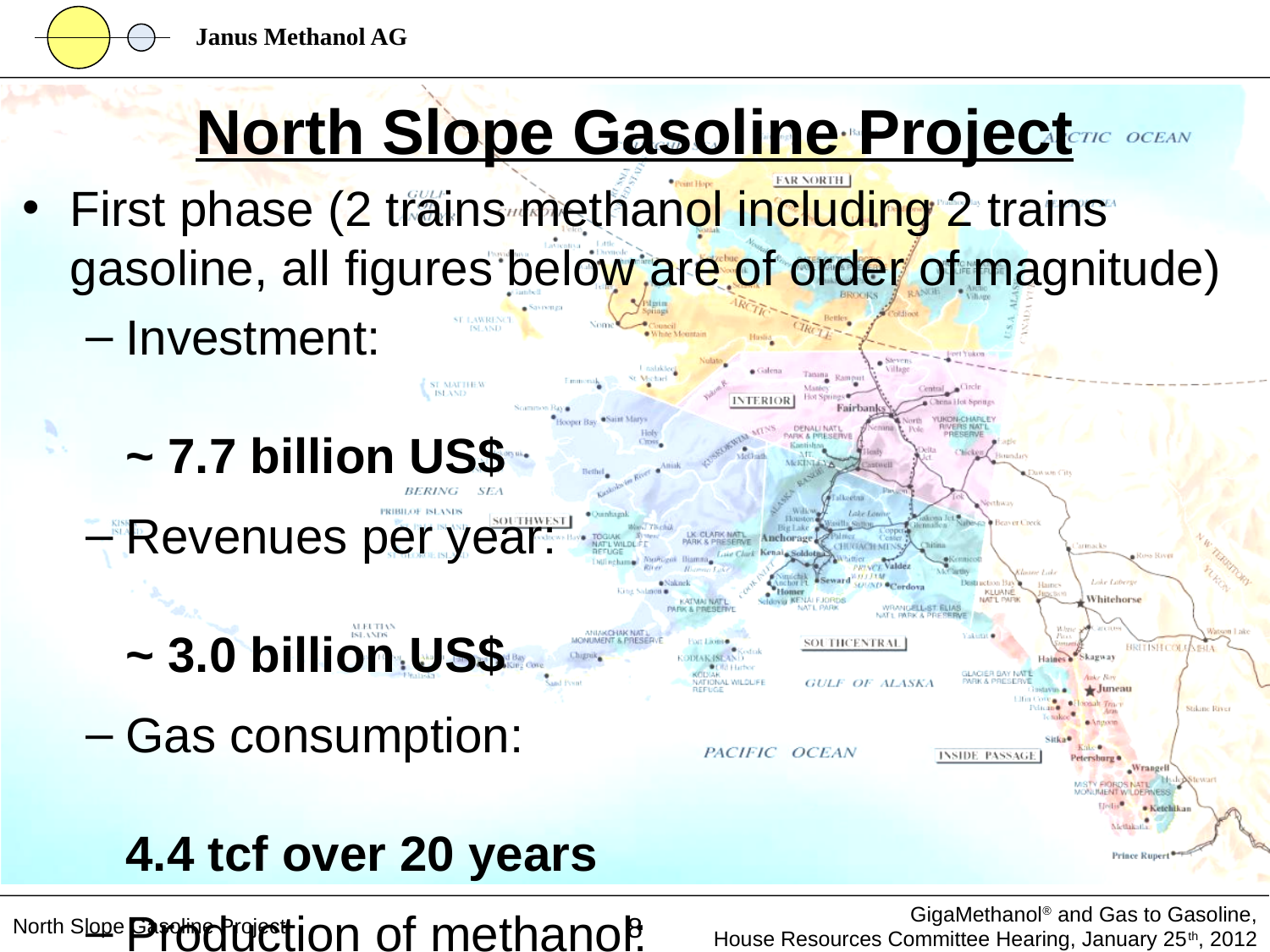

North Slope Gasoline Project
First phase (2 trains methanol including 2 trains gasoline, all figures below are of order of magnitude)
Investment: 	~ 7.7 billion US$
Revenues per year: 	~ 3.0 billion US$
Gas consumption: 	4.4 tcf over 20 years
Production of methanol: 	7.0 million ton per year
Out of 7.0 million ton of methanol
Production of gasoline:	2.66 million ton per year
Production of LPG: 	0.35 million ton per year
North Slope Gasoline Project
8